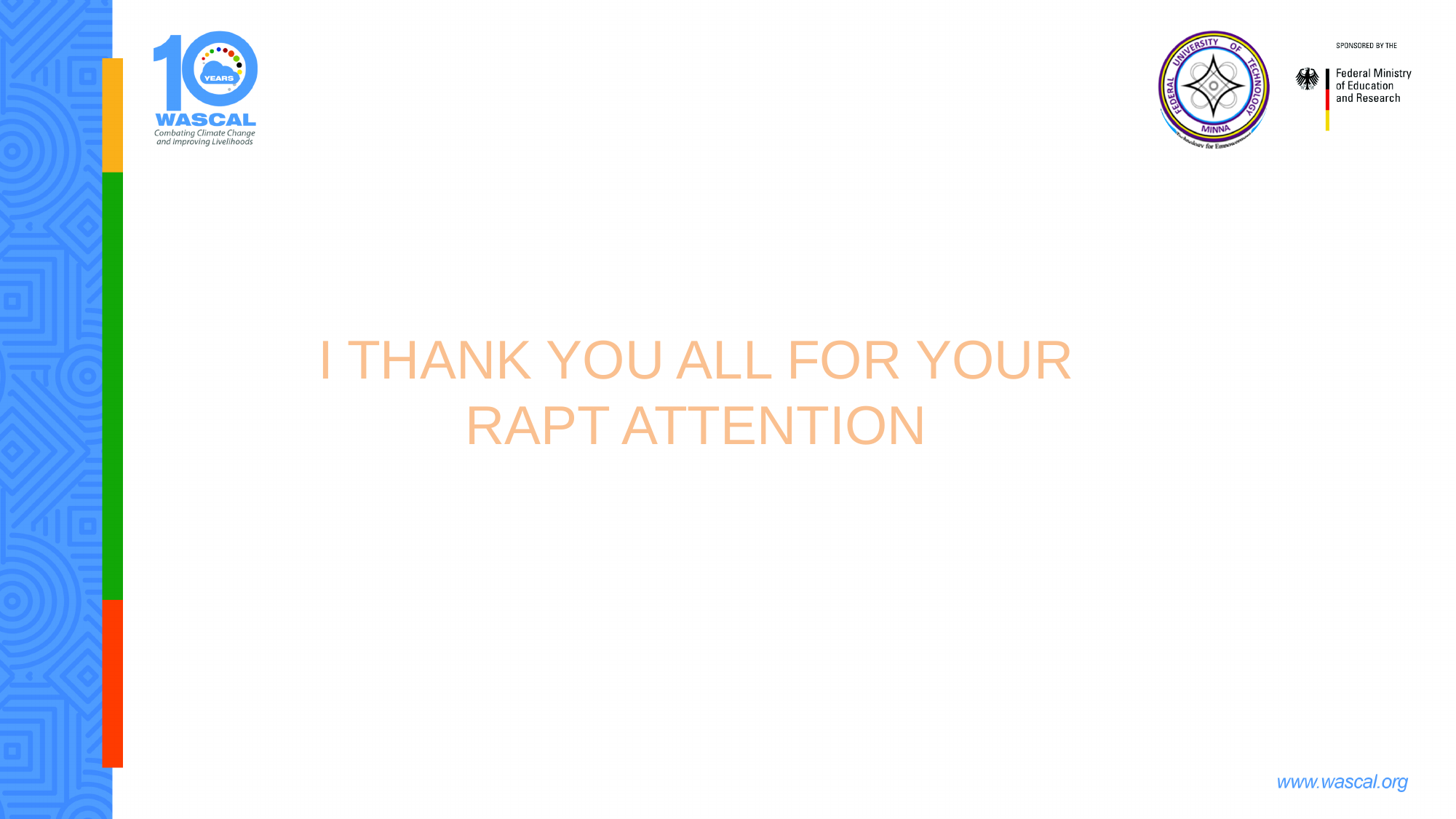

I THANK YOU ALL FOR YOUR RAPT ATTENTION